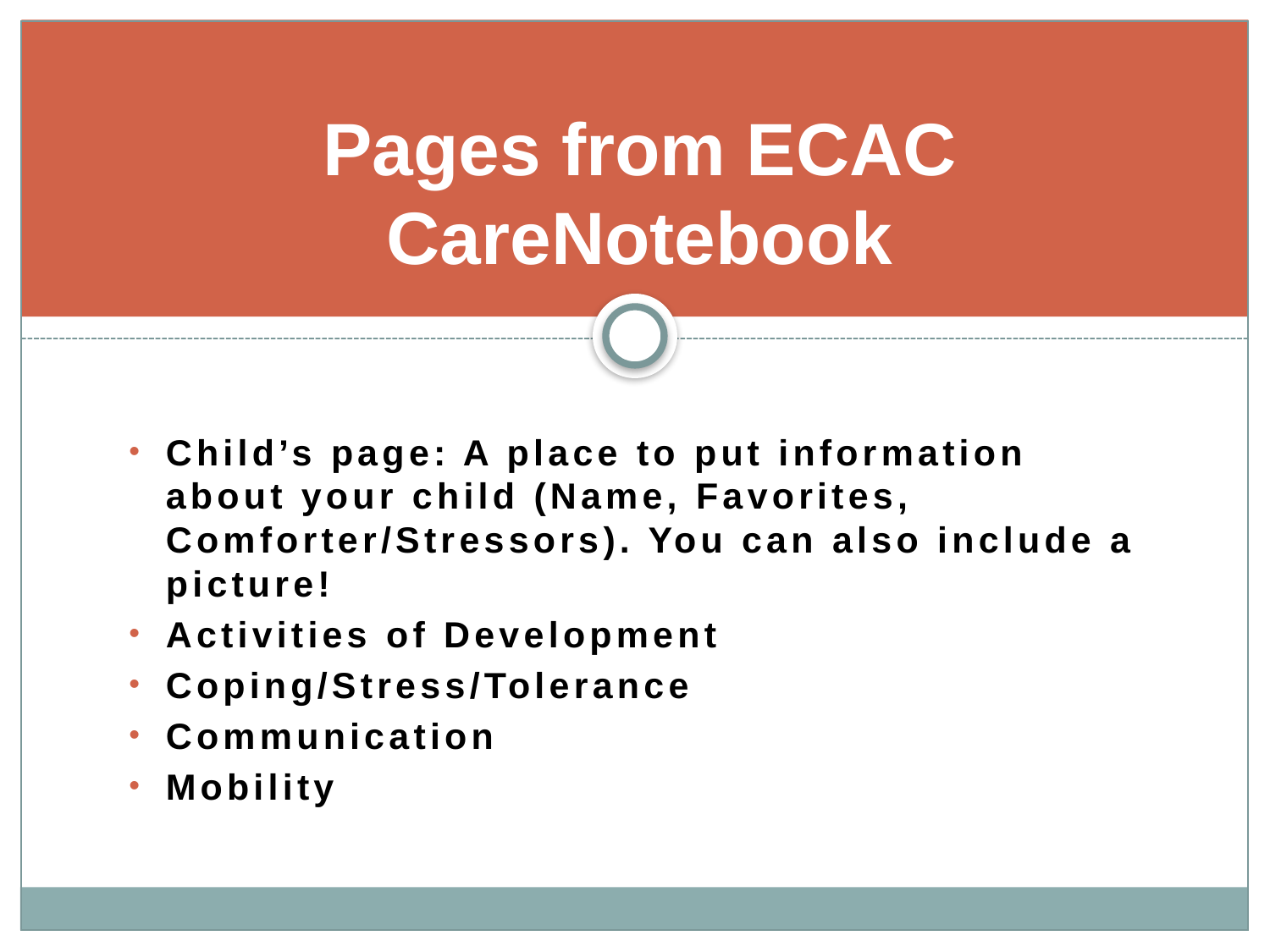

# Pages from ECAC CareNotebook
Child’s page: A place to put information about your child (Name, Favorites, Comforter/Stressors). You can also include a picture!
Activities of Development
Coping/Stress/Tolerance
Communication
Mobility